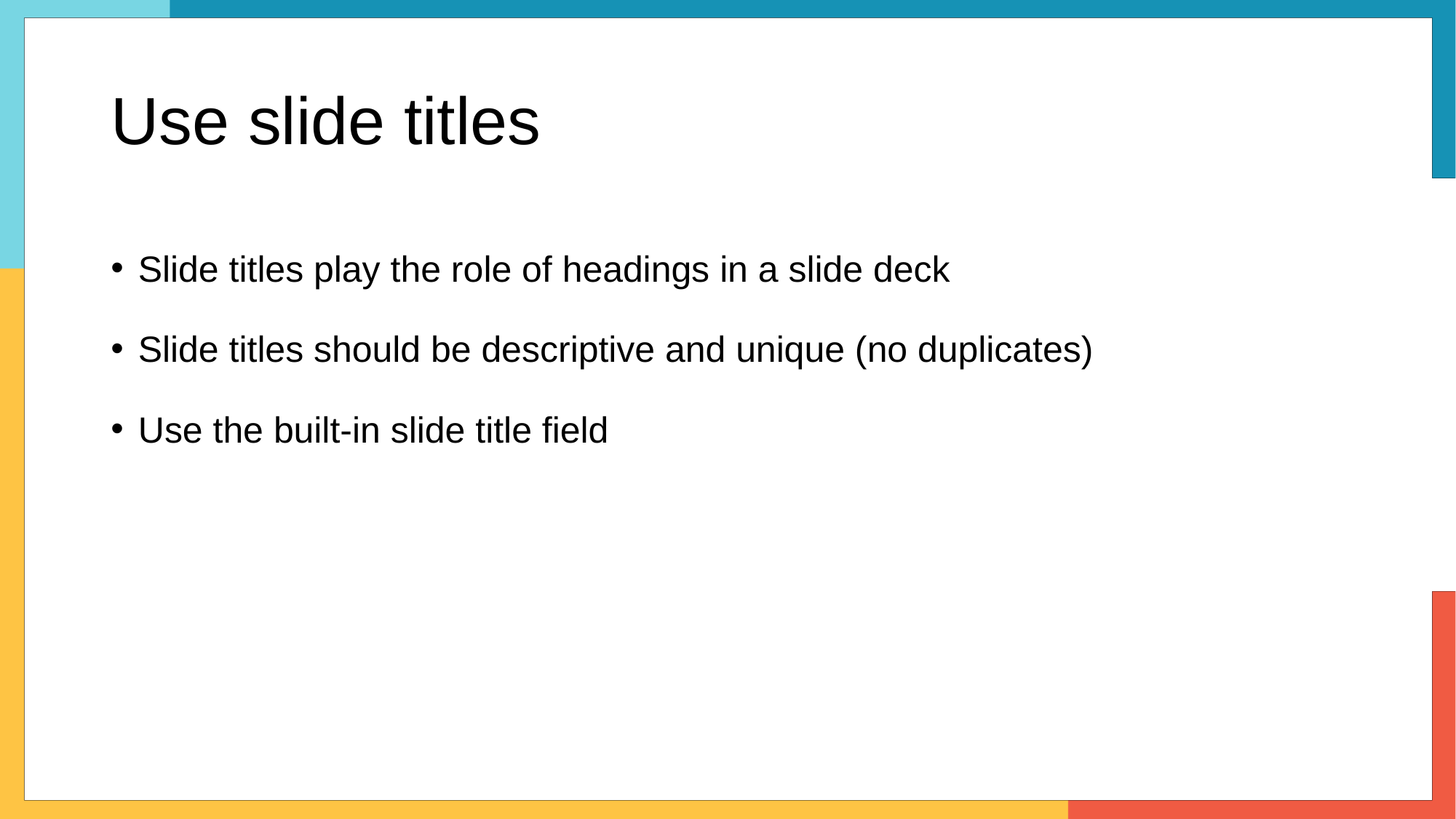

# Use slide titles
Slide titles play the role of headings in a slide deck
Slide titles should be descriptive and unique (no duplicates)
Use the built-in slide title field